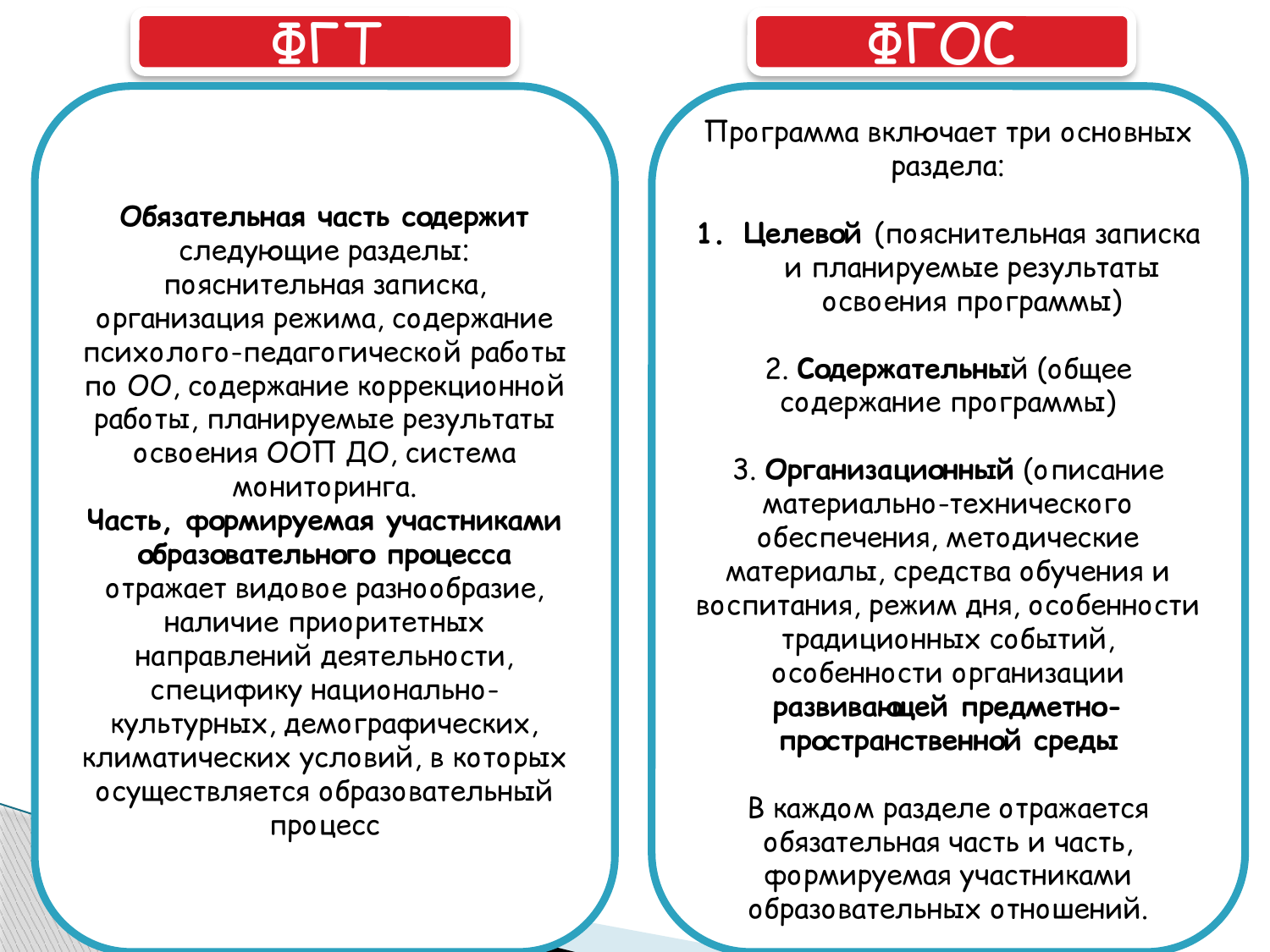

ФГТ
ФГОС
Обязательная часть содержит следующие разделы: пояснительная записка, организация режима, содержание психолого-педагогической работы по ОО, содержание коррекционной работы, планируемые результаты освоения ООП ДО, система мониторинга.
Часть, формируемая участниками образовательного процесса отражает видовое разнообразие, наличие приоритетных направлений деятельности, специфику национально-культурных, демографических, климатических условий, в которых осуществляется образовательный процесс
Программа включает три основных раздела:

Целевой (пояснительная записка и планируемые результаты освоения программы)

2. Содержательный (общее содержание программы)

3. Организационный (описание материально-технического обеспечения, методические материалы, средства обучения и воспитания, режим дня, особенности традиционных событий, особенности организации развивающей предметно-пространственной среды

В каждом разделе отражается обязательная часть и часть, формируемая участниками образовательных отношений.